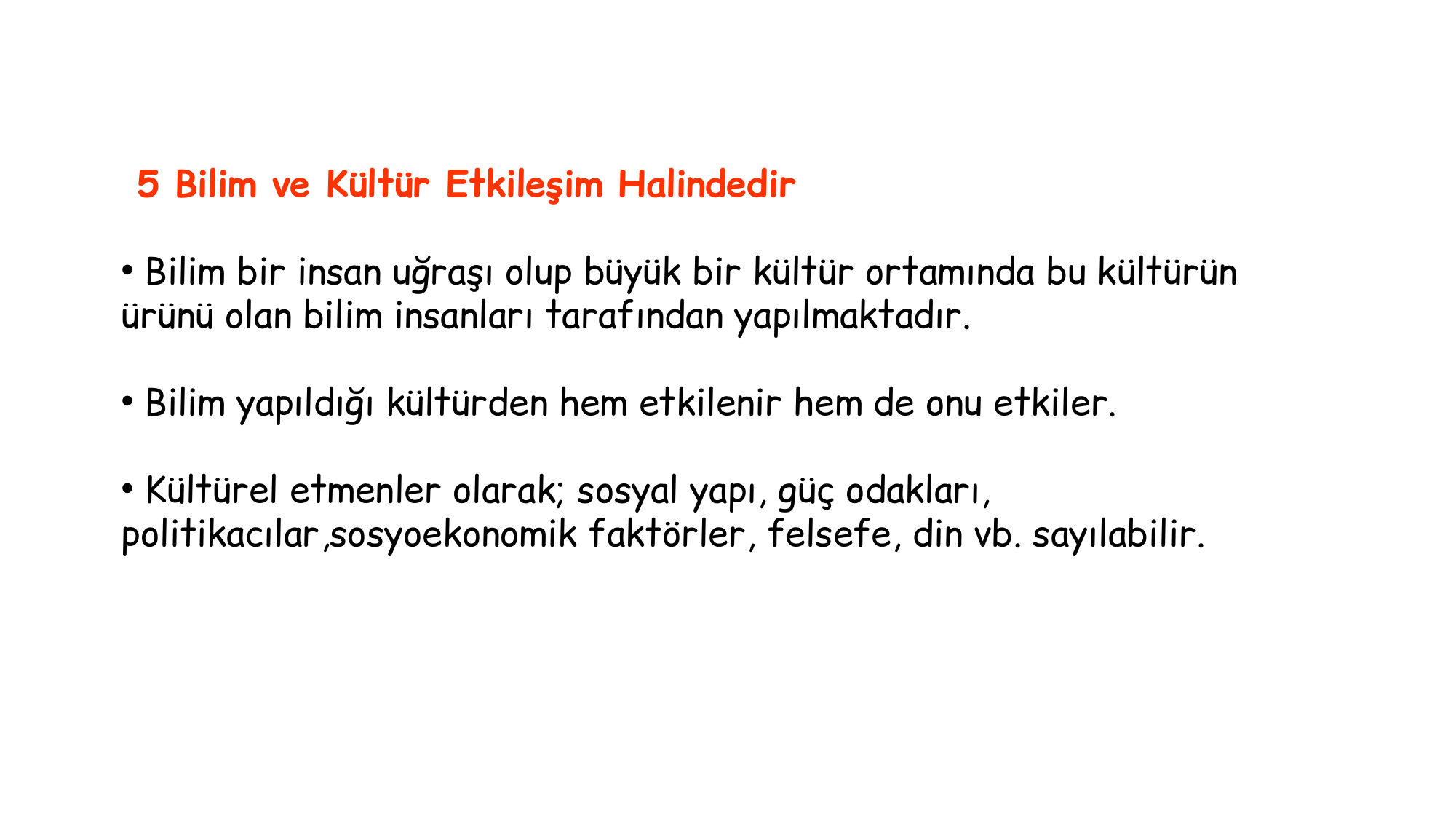

5 Bilim ve Kültür Etkileşim Halindedir

 Bilim bir insan uğraşı olup büyük bir kültür ortamında bu kültürün ürünü olan bilim insanları tarafından yapılmaktadır.

 Bilim yapıldığı kültürden hem etkilenir hem de onu etkiler.

 Kültürel etmenler olarak; sosyal yapı, güç odakları, politikacılar,sosyoekonomik faktörler, felsefe, din vb. sayılabilir.